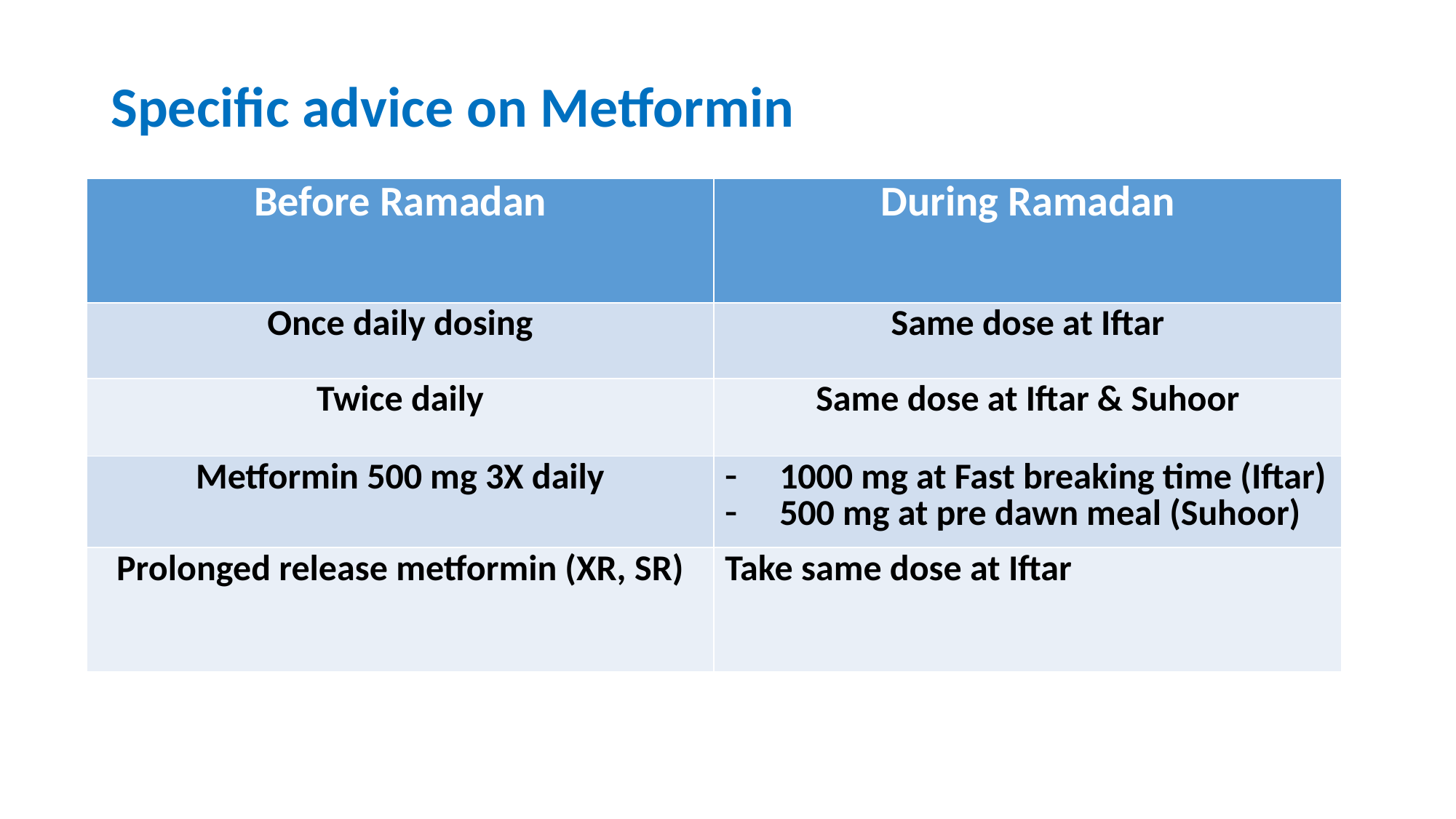

# Specific advice on Metformin
| Before Ramadan | During Ramadan |
| --- | --- |
| Once daily dosing | Same dose at Iftar |
| Twice daily | Same dose at Iftar & Suhoor |
| Metformin 500 mg 3X daily | 1000 mg at Fast breaking time (Iftar) 500 mg at pre dawn meal (Suhoor) |
| Prolonged release metformin (XR, SR) | Take same dose at Iftar |